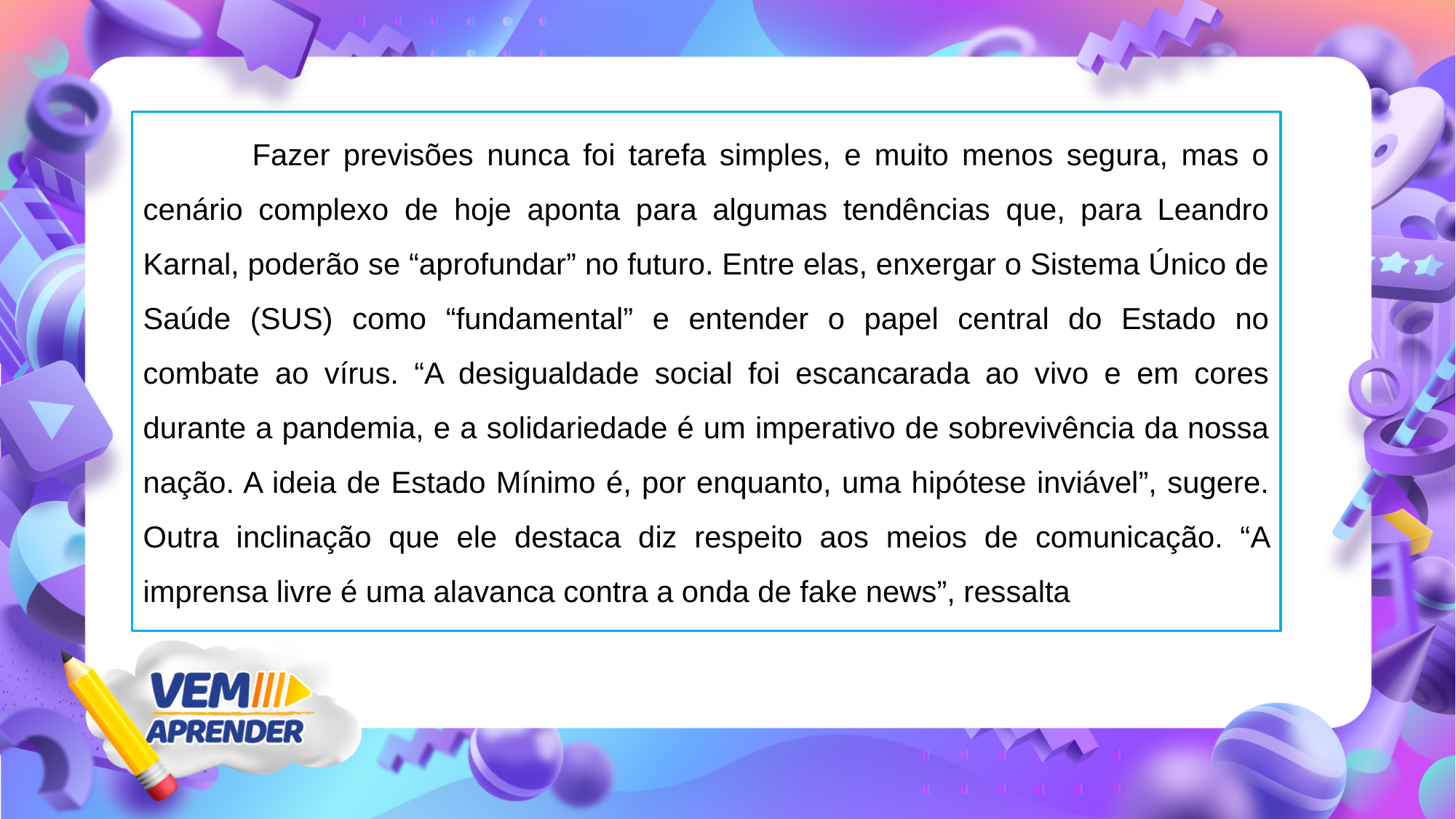

Fazer previsões nunca foi tarefa simples, e muito menos segura, mas o cenário complexo de hoje aponta para algumas tendências que, para Leandro Karnal, poderão se “aprofundar” no futuro. Entre elas, enxergar o Sistema Único de Saúde (SUS) como “fundamental” e entender o papel central do Estado no combate ao vírus. “A desigualdade social foi escancarada ao vivo e em cores durante a pandemia, e a solidariedade é um imperativo de sobrevivência da nossa nação. A ideia de Estado Mínimo é, por enquanto, uma hipótese inviável”, sugere. Outra inclinação que ele destaca diz respeito aos meios de comunicação. “A imprensa livre é uma alavanca contra a onda de fake news”, ressalta